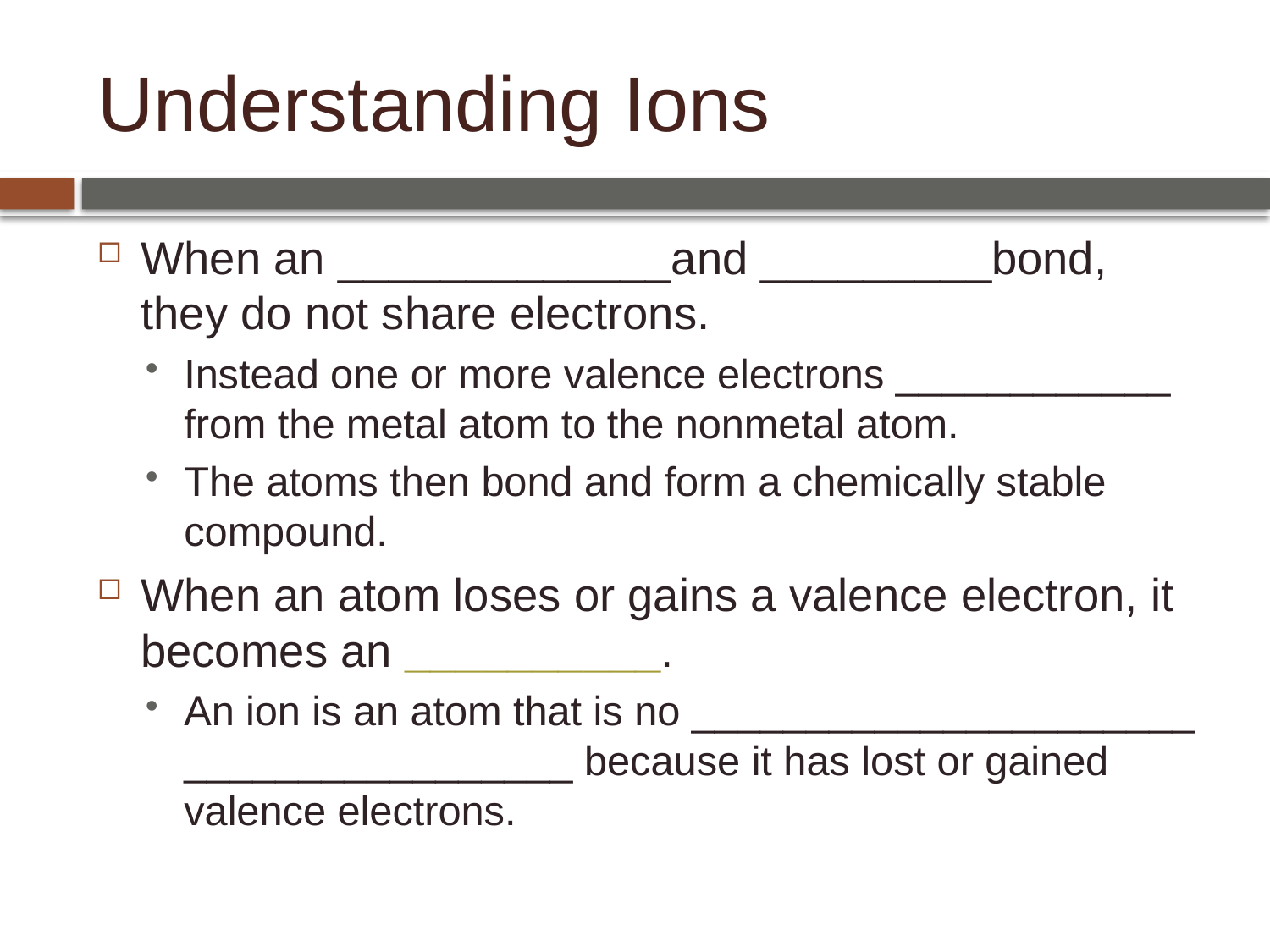

# Understanding Ions
When an _____________and _________bond, they do not share electrons.
Instead one or more valence electrons ____________ from the metal atom to the nonmetal atom.
The atoms then bond and form a chemically stable compound.
When an atom loses or gains a valence electron, it becomes an __________.
An ion is an atom that is no ______________________ _________________ because it has lost or gained valence electrons.